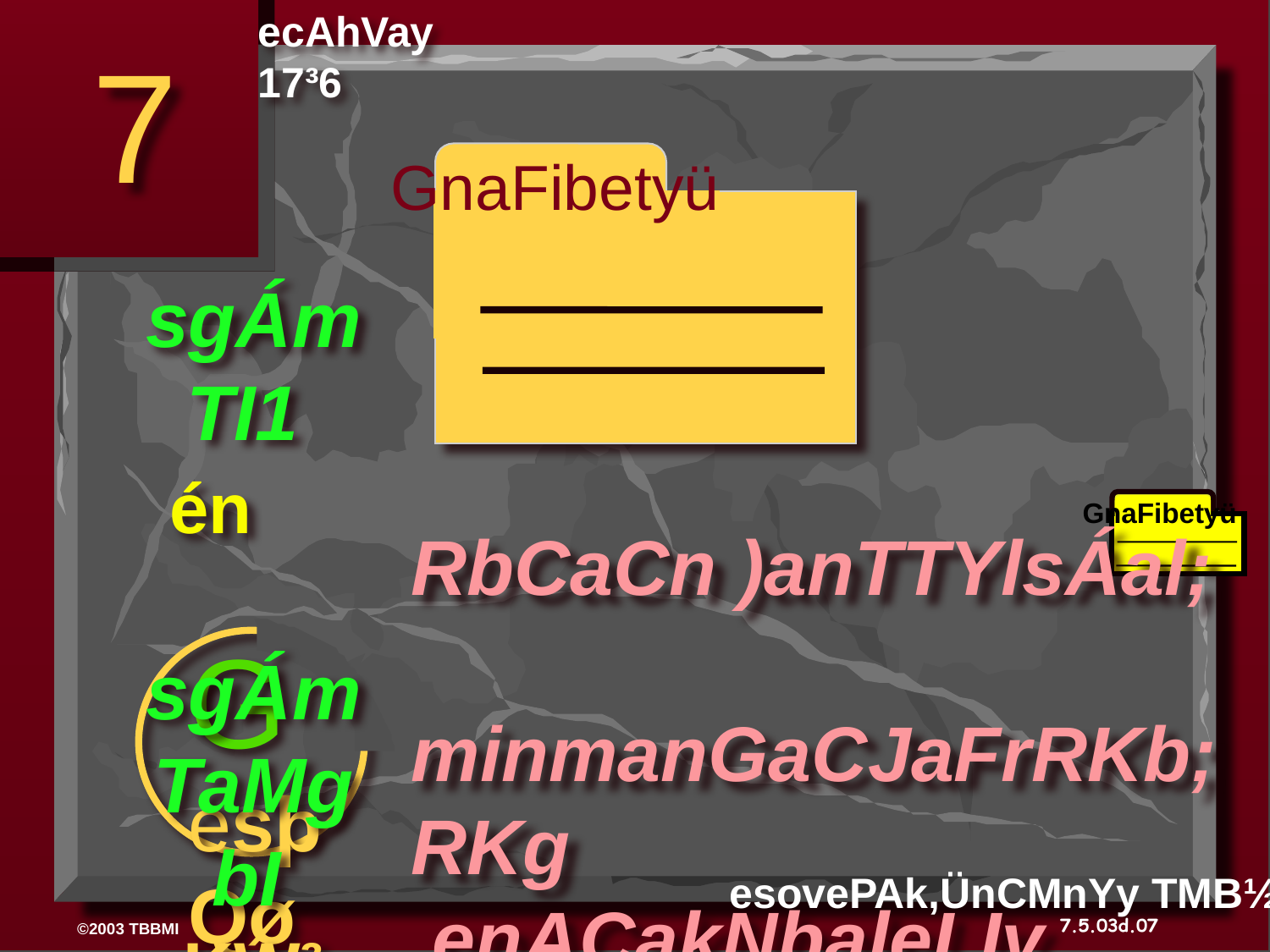

ecAhVay 17³6

7
GnaFibetyü

sgÁmTI1
 én
sgÁmTaMgbI
KW³

GnaFibetyü

350

RbCaCn )anTTYlsÁal;                                  minmanGaCJaFrRKb;RKg                                enACakNþaleLIy.
G esþ  Qø

esovePAk,ÜnCMnYy TMB½r> 31-32
07